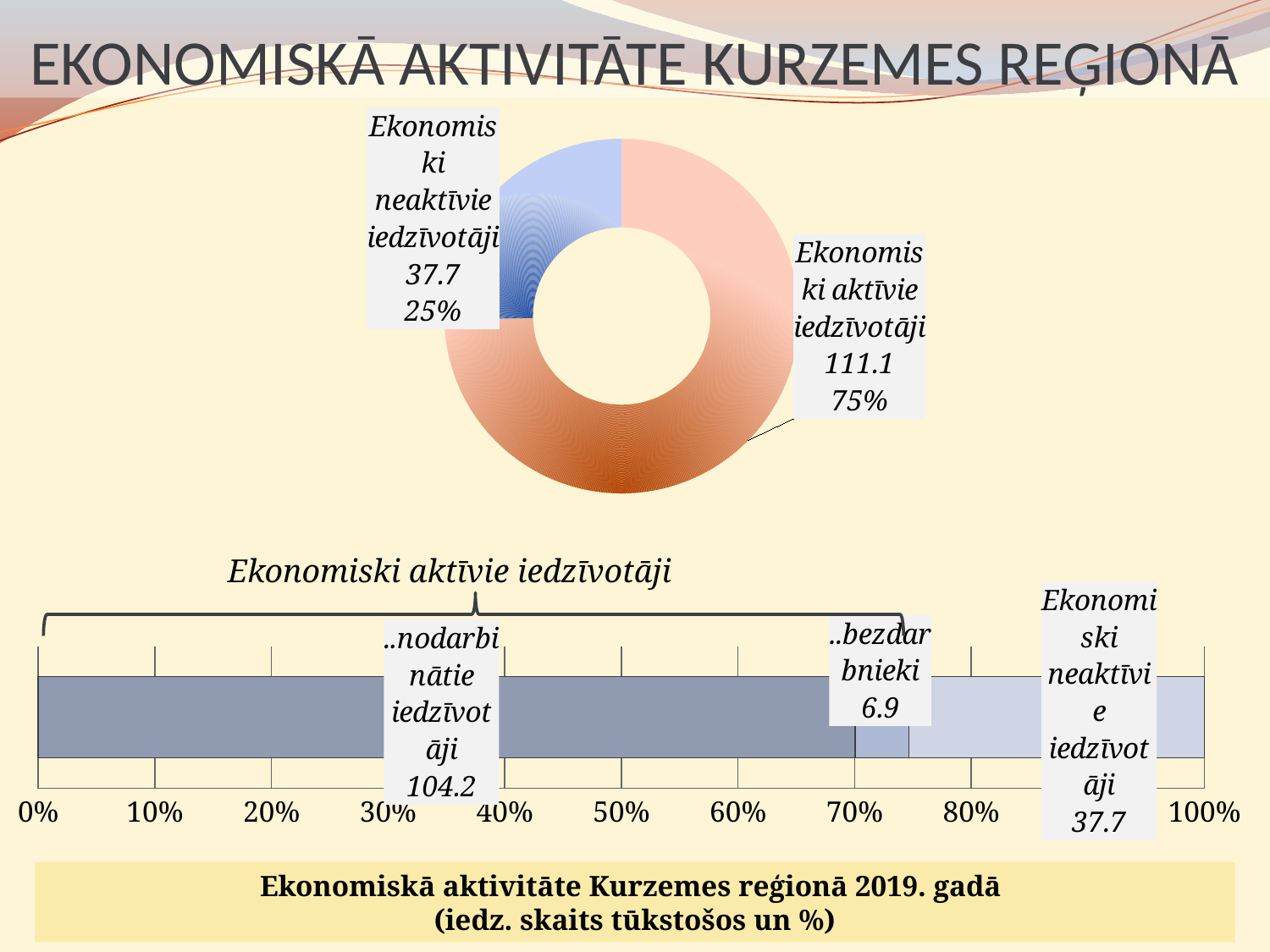

# Ekonomiskā aktivitāte Kurzemes reģionā

### Chart

| Category |  |
|---|---|
| Ekonomiski aktīvie iedzīvotāji | 111.1 |
| Ekonomiski neaktīvie iedzīvotāji | 37.7 |

### Chart

| Category | ..nodarbinātie iedzīvotāji | ..bezdarbnieki | Ekonomiski neaktīvie iedzīvotāji |
|---|---|---|---|
Ekonomiski aktīvie iedzīvotāji
Ekonomiskā aktivitāte Kurzemes reģionā 2019. gadā
(iedz. skaits tūkstošos un %)